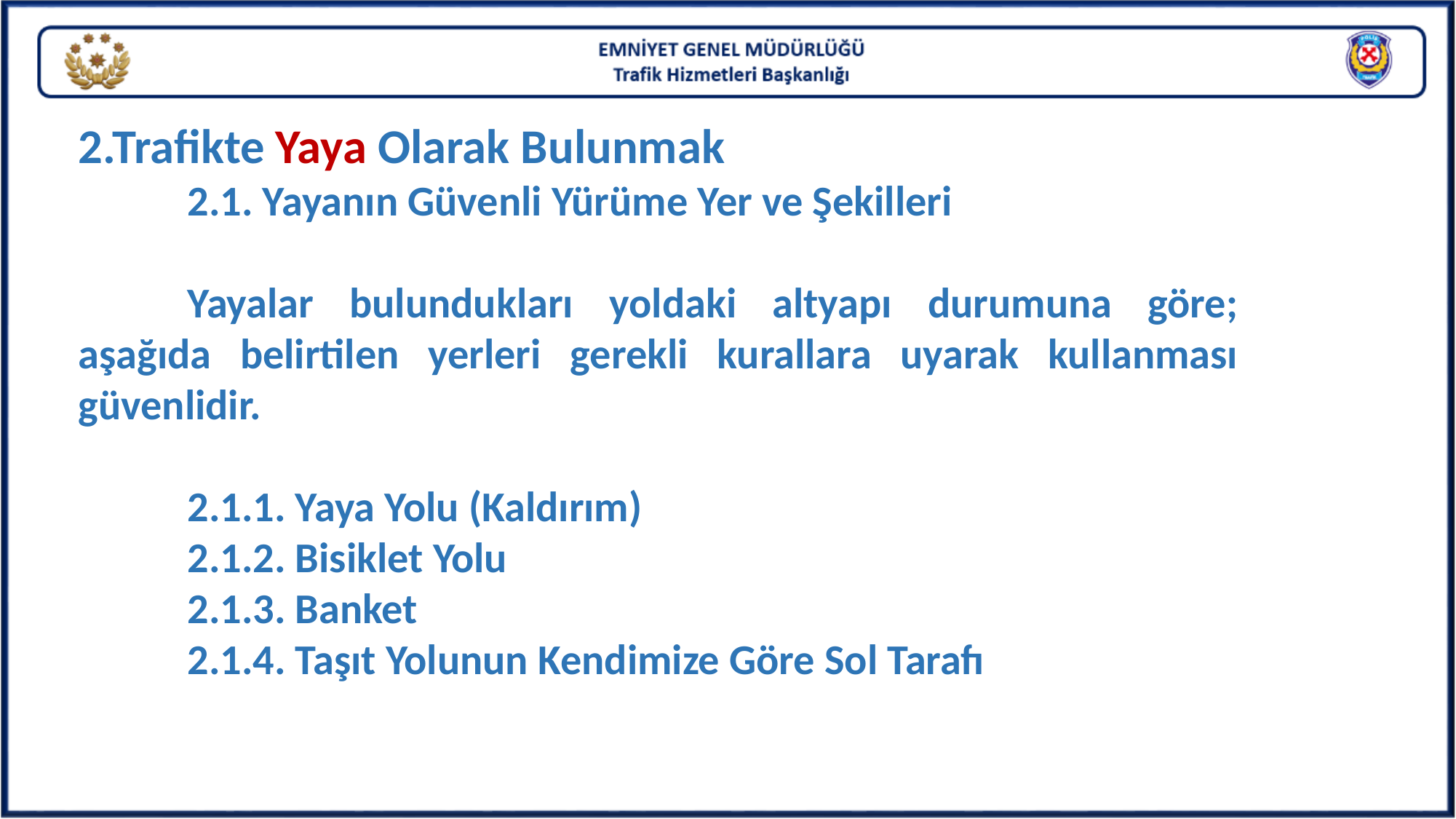

2.Trafikte Yaya Olarak Bulunmak
	2.1. Yayanın Güvenli Yürüme Yer ve Şekilleri

	Yayalar bulundukları yoldaki altyapı durumuna göre; aşağıda belirtilen yerleri gerekli kurallara uyarak kullanması güvenlidir.

	2.1.1. Yaya Yolu (Kaldırım)
	2.1.2. Bisiklet Yolu
	2.1.3. Banket
	2.1.4. Taşıt Yolunun Kendimize Göre Sol Tarafı